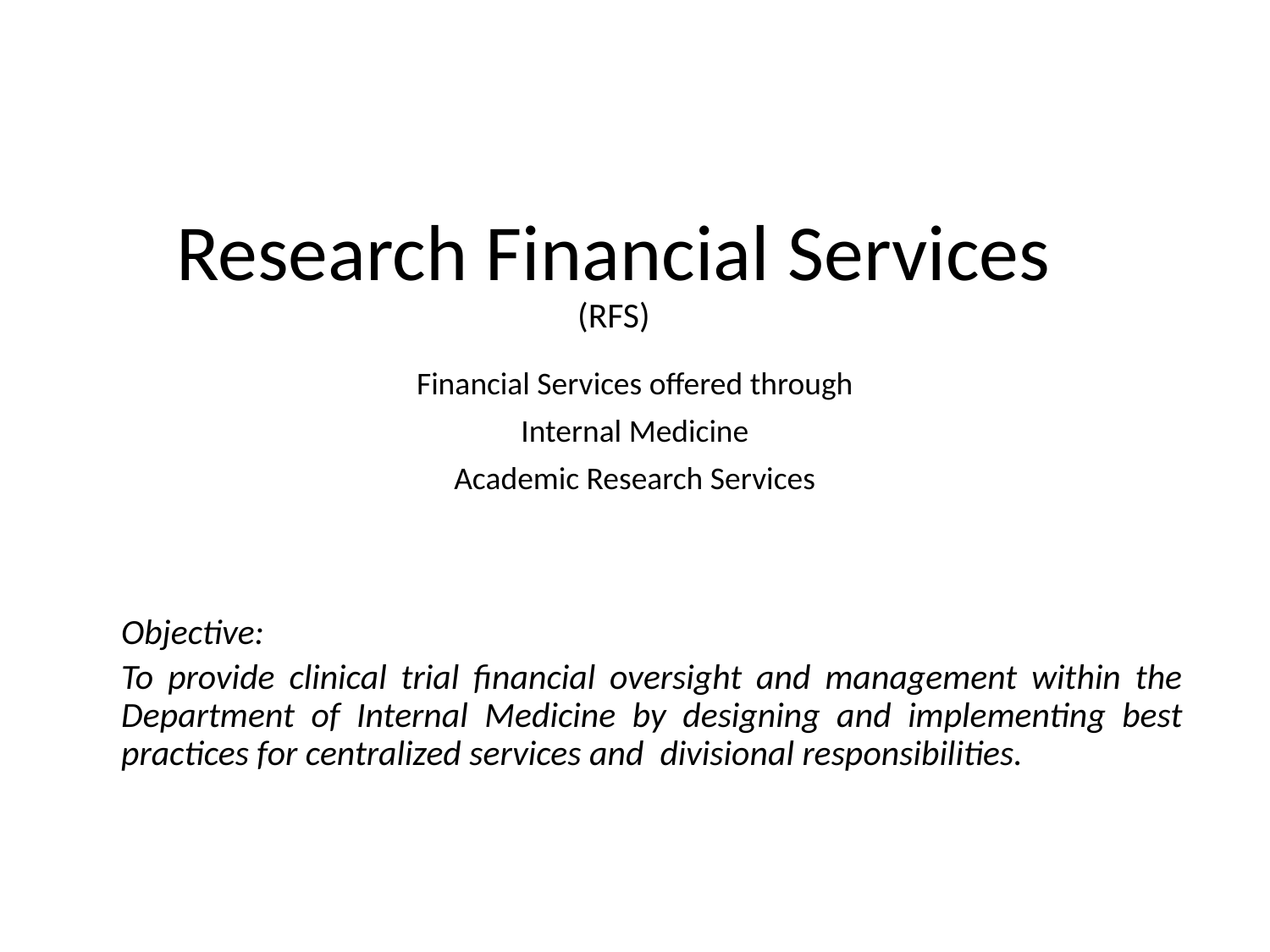

# Research Financial Services (RFS)
Financial Services offered through
Internal Medicine
Academic Research Services

Objective:
To provide clinical trial financial oversight and management within the Department of Internal Medicine by designing and implementing best practices for centralized services and  divisional responsibilities.